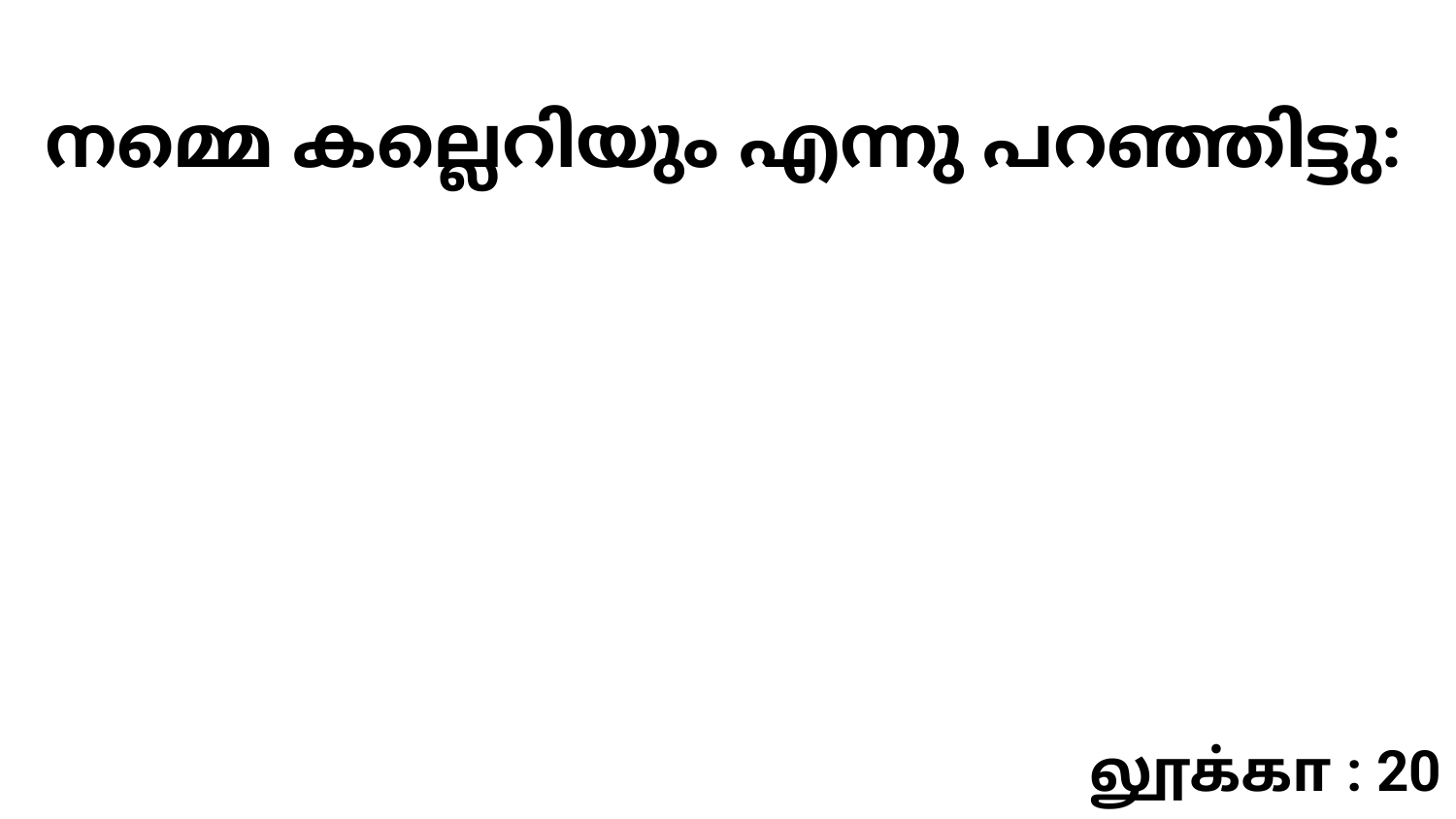

നമ്മെ കല്ലെറിയും എന്നു പറഞ്ഞിട്ടു:
லூக்கா : 20